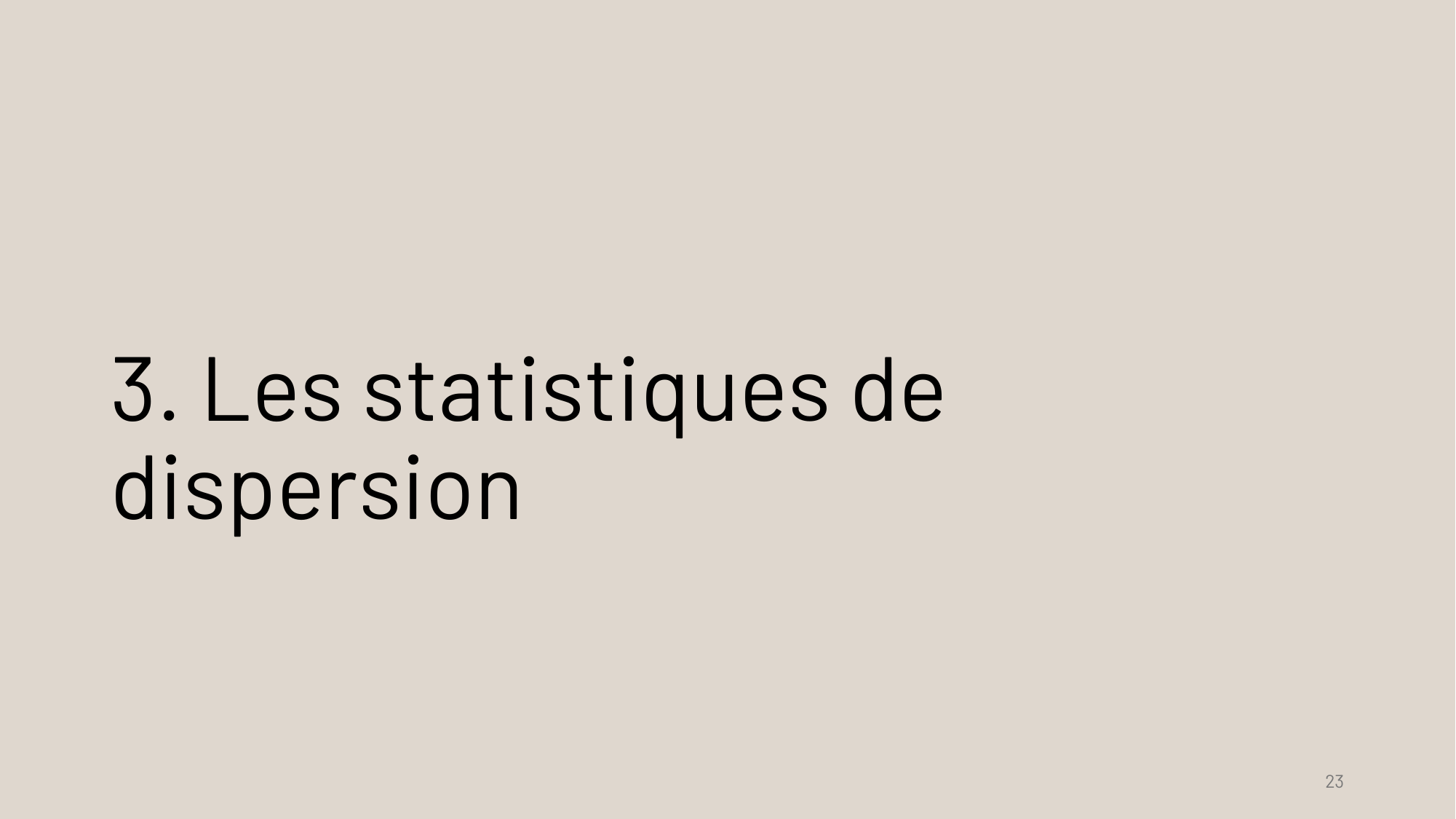

# 3. Les statistiques de dispersion

23